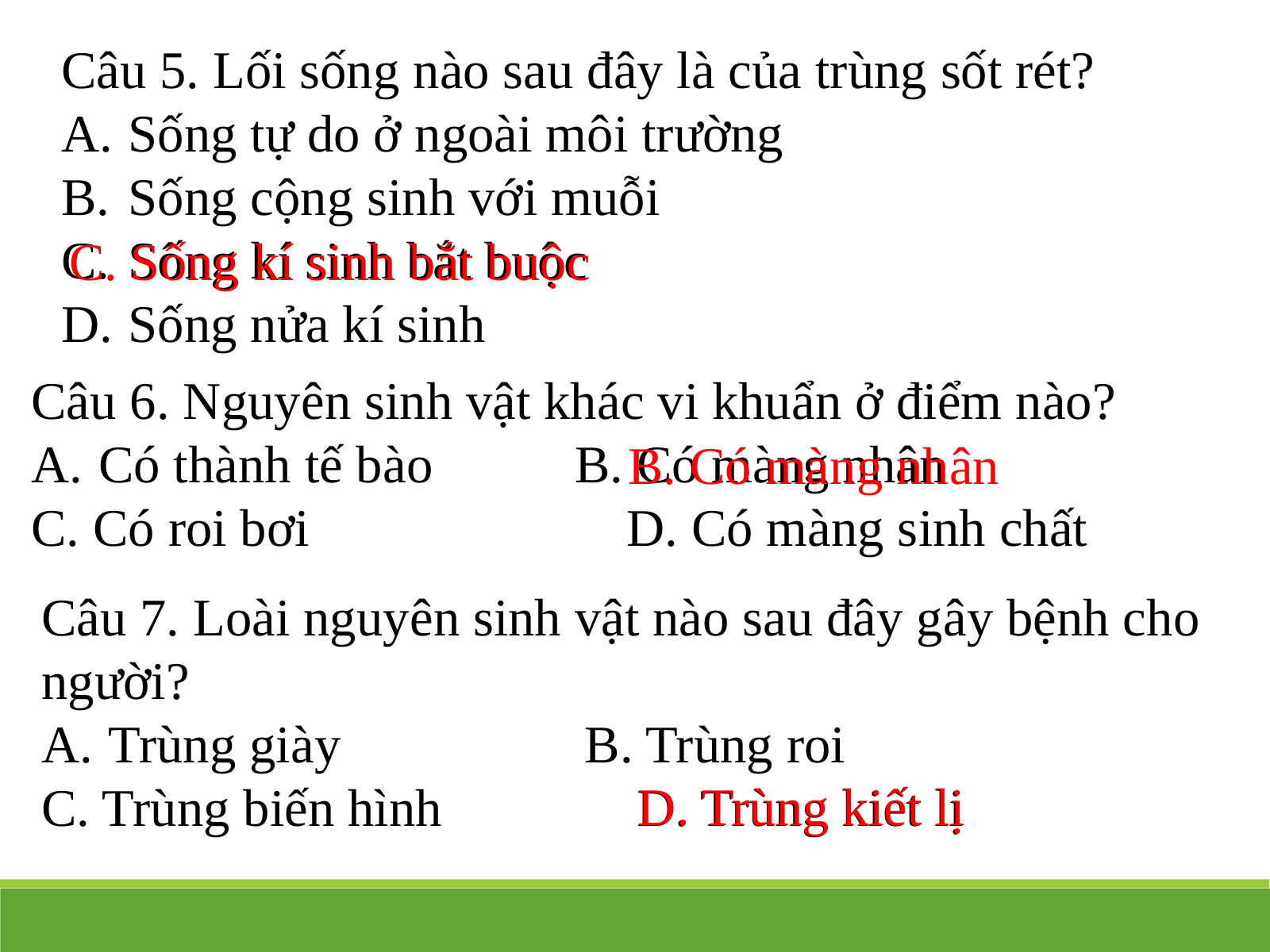

Câu 5. Lối sống nào sau đây là của trùng sốt rét?
Sống tự do ở ngoài môi trường
Sống cộng sinh với muỗi
Sống kí sinh bắt buộc
Sống nửa kí sinh
C. Sống kí sinh bắt buộc
Câu 6. Nguyên sinh vật khác vi khuẩn ở điểm nào?
Có thành tế bào		B. Có màng nhân
C. Có roi bơi			D. Có màng sinh chất
B. Có màng nhân
Câu 7. Loài nguyên sinh vật nào sau đây gây bệnh cho người?
Trùng giày			B. Trùng roi
C. Trùng biến hình		D. Trùng kiết lị
D. Trùng kiết lị